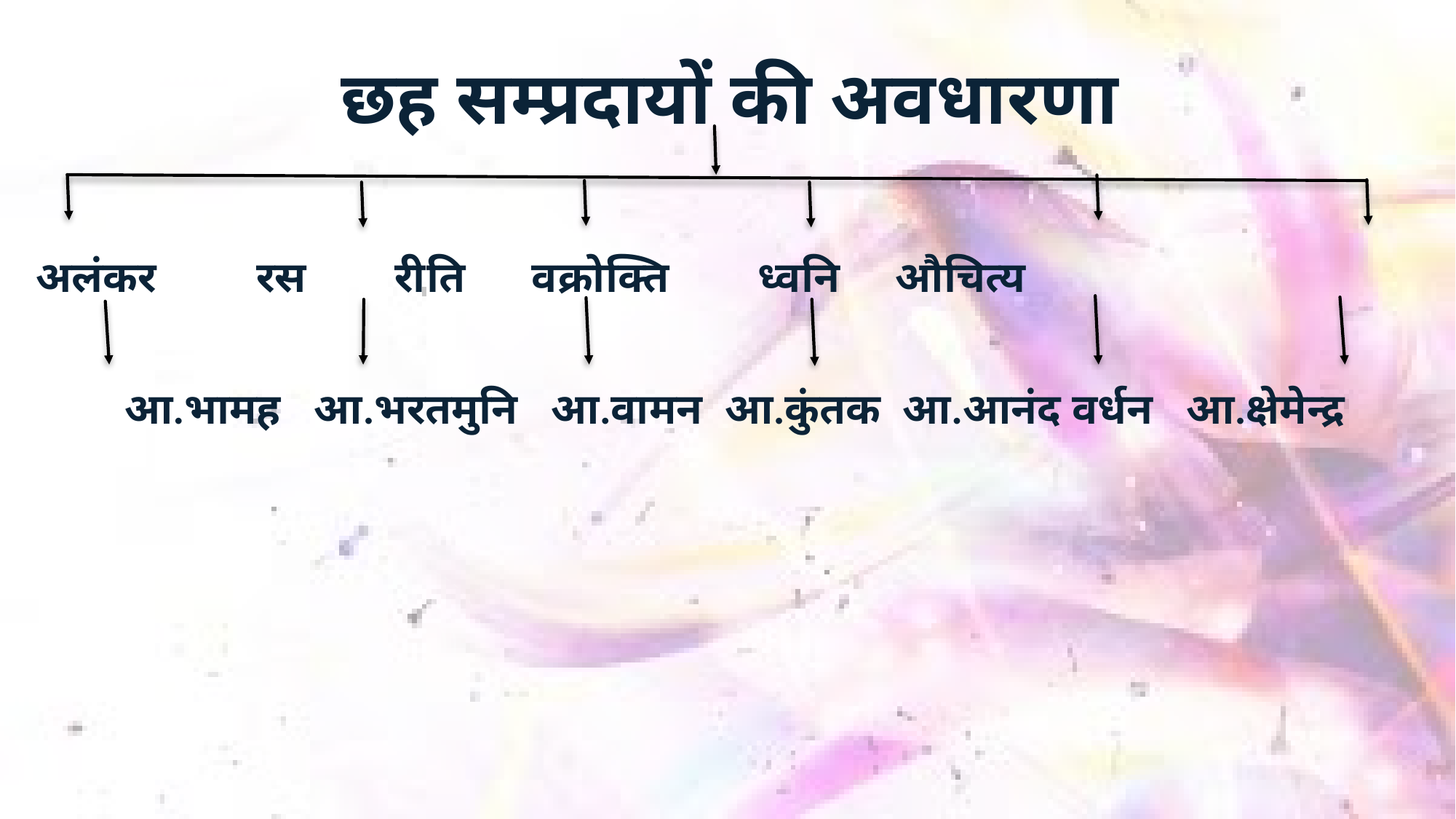

# छह सम्प्रदायों की अवधारणा

अलंकर         रस        रीति      वक्रोक्ति        ध्वनि     औचित्य

आ.भामह   आ.भरतमुनि   आ.वामन  आ.कुंतक  आ.आनंद वर्धन   आ.क्षेमेन्द्र